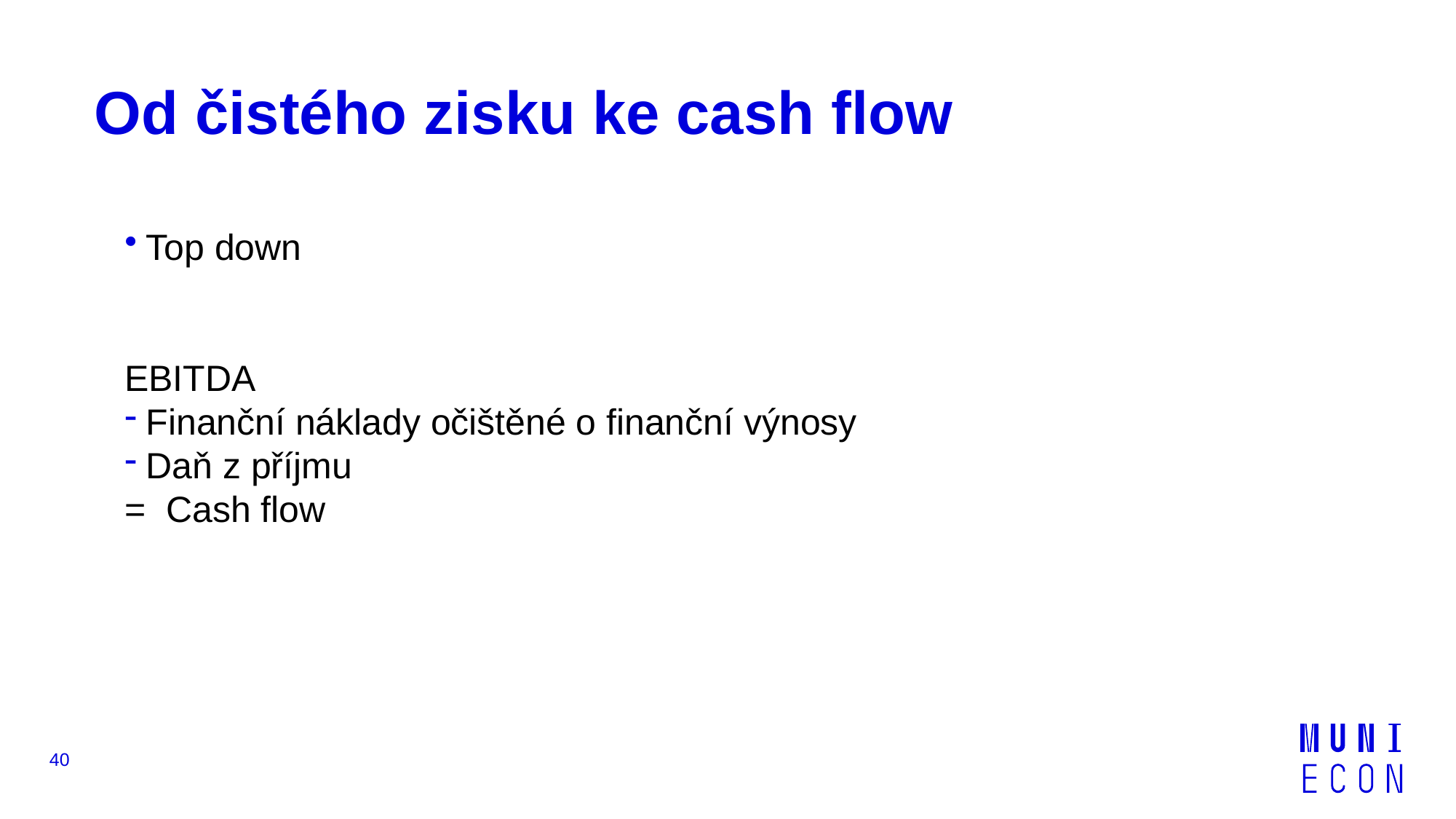

# Od čistého zisku ke cash flow
Top down

EBITDA
Finanční náklady očištěné o finanční výnosy
Daň z příjmu
=  Cash flow

40